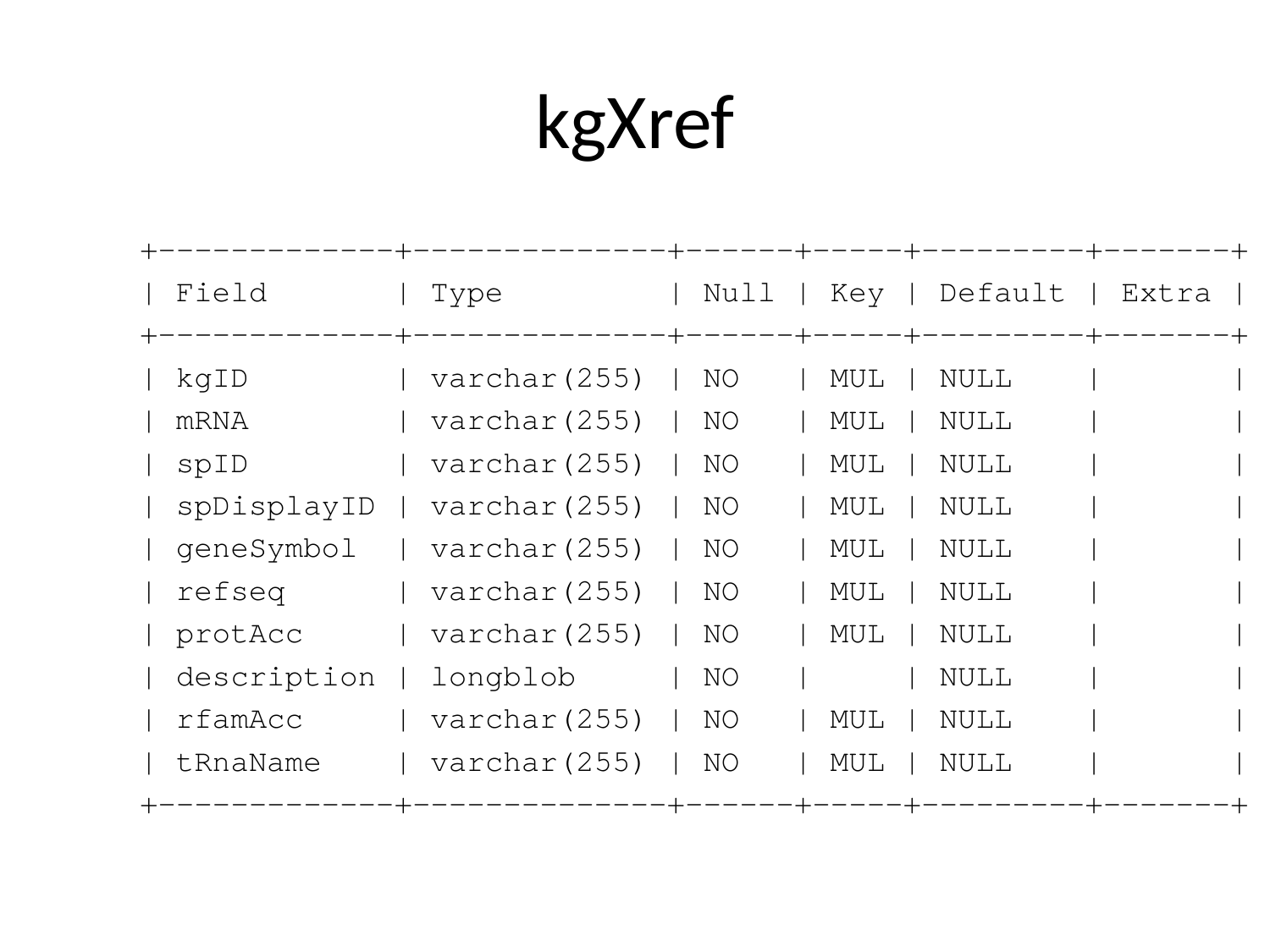

# kgXref
+-------------+--------------+------+-----+---------+-------+
| Field       | Type         | Null | Key | Default | Extra |
+-------------+--------------+------+-----+---------+-------+
| kgID        | varchar(255) | NO   | MUL | NULL    |       |
| mRNA        | varchar(255) | NO   | MUL | NULL    |       |
| spID        | varchar(255) | NO   | MUL | NULL    |       |
| spDisplayID | varchar(255) | NO   | MUL | NULL    |       |
| geneSymbol  | varchar(255) | NO   | MUL | NULL    |       |
| refseq      | varchar(255) | NO   | MUL | NULL    |       |
| protAcc     | varchar(255) | NO   | MUL | NULL    |       |
| description | longblob     | NO   |     | NULL    |       |
| rfamAcc     | varchar(255) | NO   | MUL | NULL    |       |
| tRnaName    | varchar(255) | NO   | MUL | NULL    |       |
+-------------+--------------+------+-----+---------+-------+